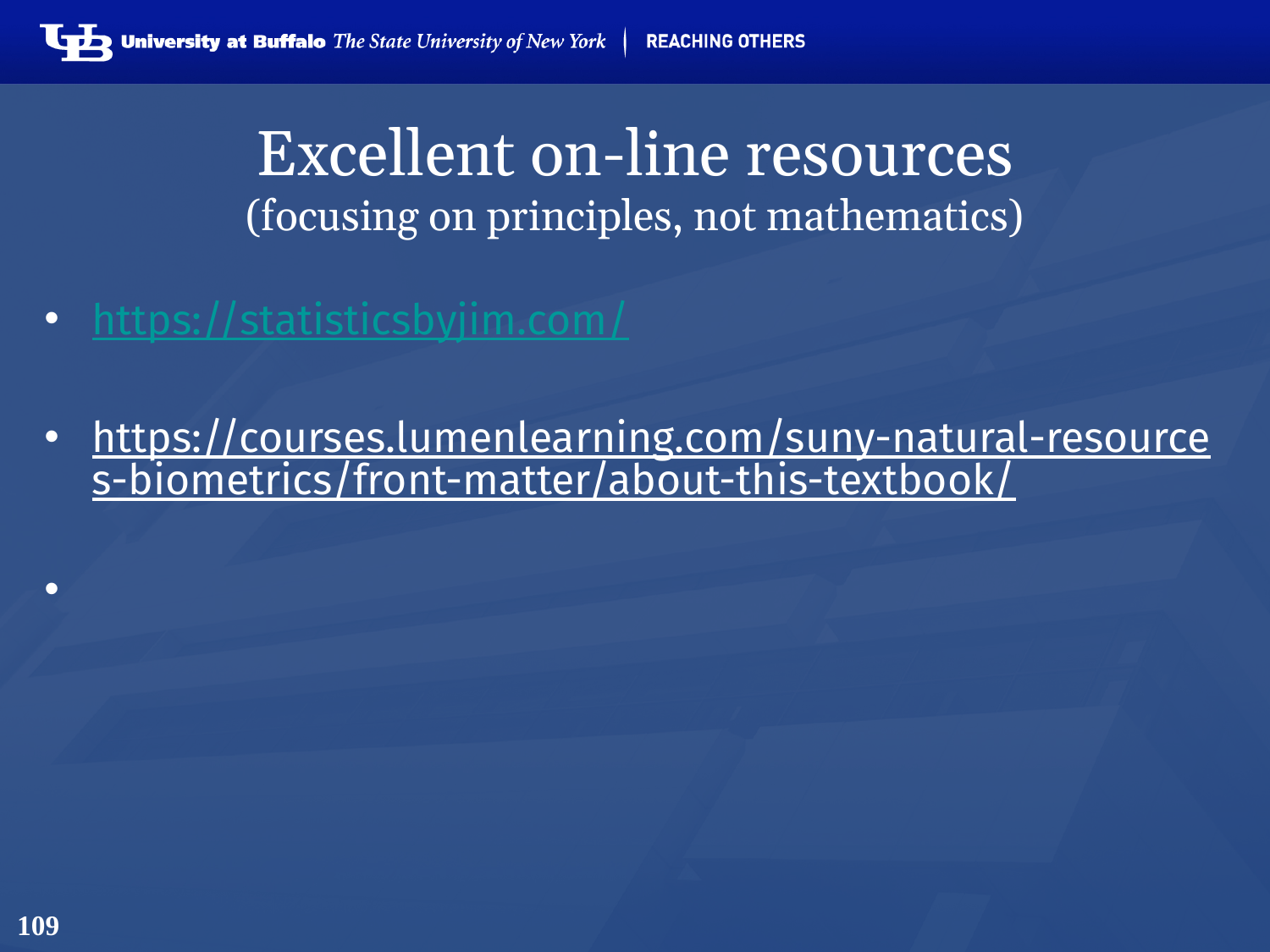

# Excellent on-line resources (focusing on principles, not mathematics)
https://statisticsbyjim.com/

https://courses.lumenlearning.com/suny-natural-resources-biometrics/front-matter/about-this-textbook/